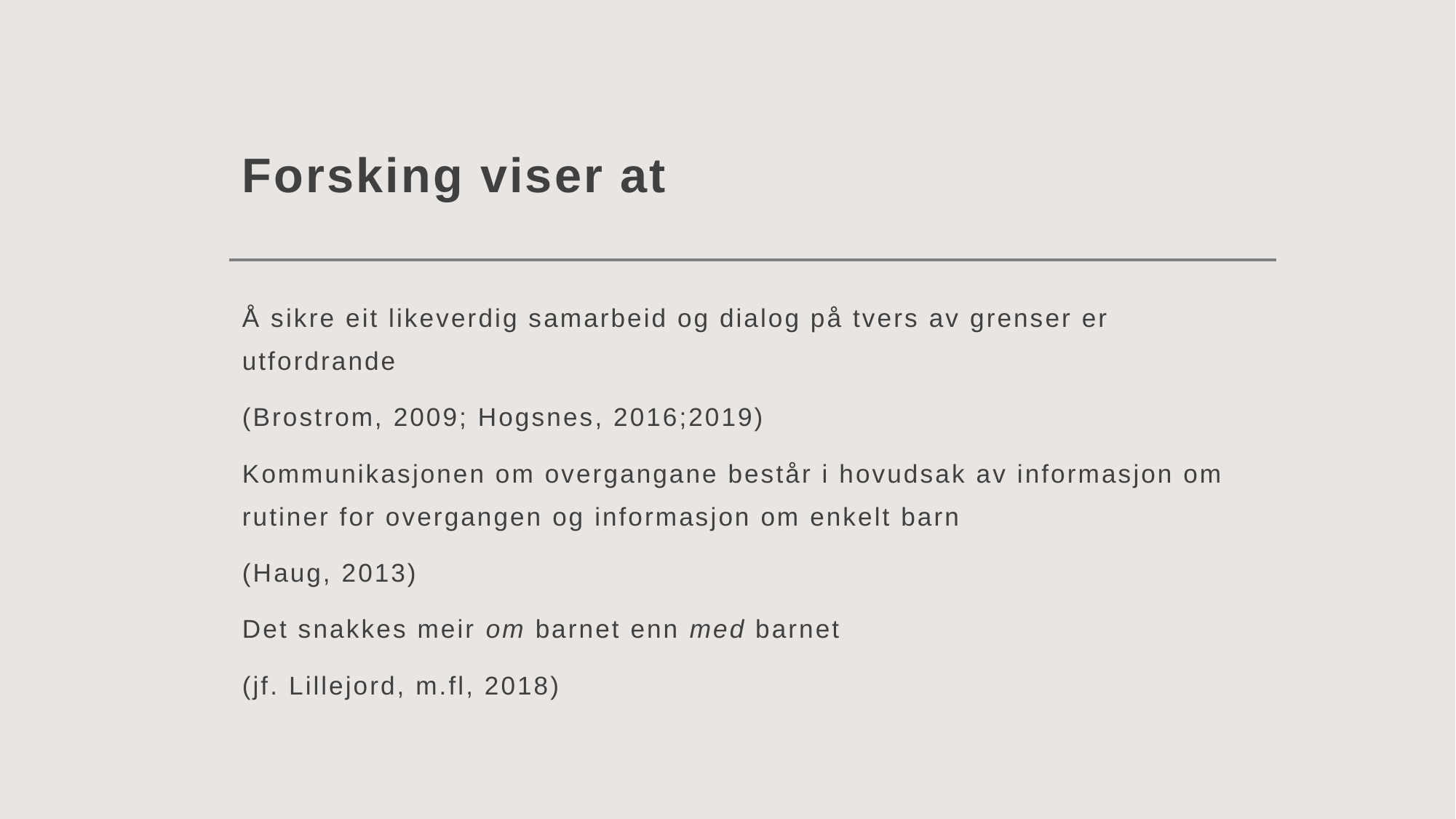

# Forsking viser at
Å sikre eit likeverdig samarbeid og dialog på tvers av grenser er utfordrande
(Brostrom, 2009; Hogsnes, 2016;2019)
Kommunikasjonen om overgangane består i hovudsak av informasjon om rutiner for overgangen og informasjon om enkelt barn
(Haug, 2013)
Det snakkes meir om barnet enn med barnet
(jf. Lillejord, m.fl, 2018)